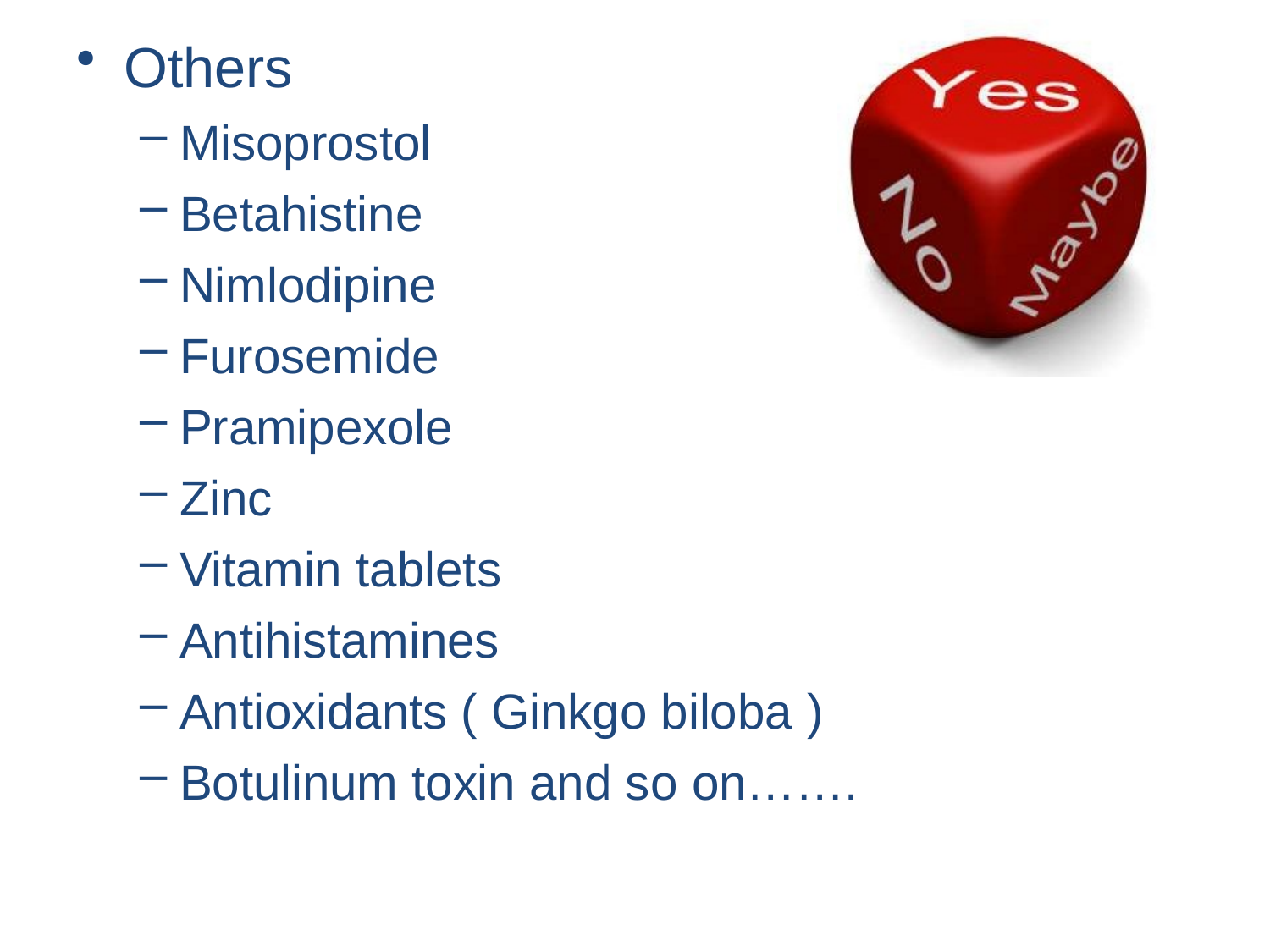

Others
Misoprostol
Betahistine
Nimlodipine
Furosemide
Pramipexole
Zinc
Vitamin tablets
Antihistamines
Antioxidants ( Ginkgo biloba )
Botulinum toxin and so on…….